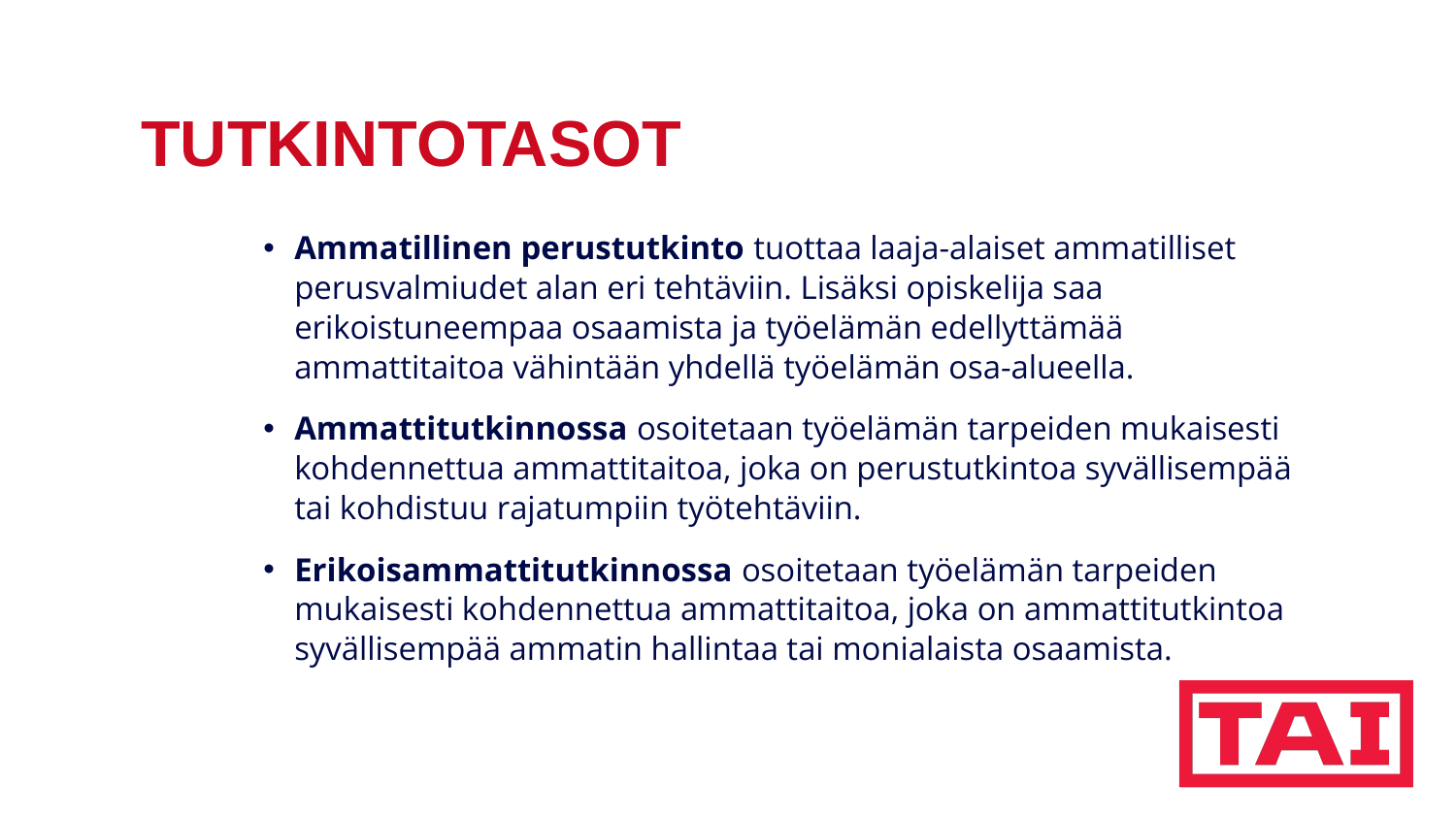

# TUTKINTOTASOT
Ammatillinen perustutkinto tuottaa laaja-alaiset ammatilliset perusvalmiudet alan eri tehtäviin. Lisäksi opiskelija saa erikoistuneempaa osaamista ja työelämän edellyttämää ammattitaitoa vähintään yhdellä työelämän osa-alueella.
Ammattitutkinnossa osoitetaan työelämän tarpeiden mukaisesti kohdennettua ammattitaitoa, joka on perustutkintoa syvällisempää tai kohdistuu rajatumpiin työtehtäviin.
Erikoisammattitutkinnossa osoitetaan työelämän tarpeiden mukaisesti kohdennettua ammattitaitoa, joka on ammattitutkintoa syvällisempää ammatin hallintaa tai monialaista osaamista.